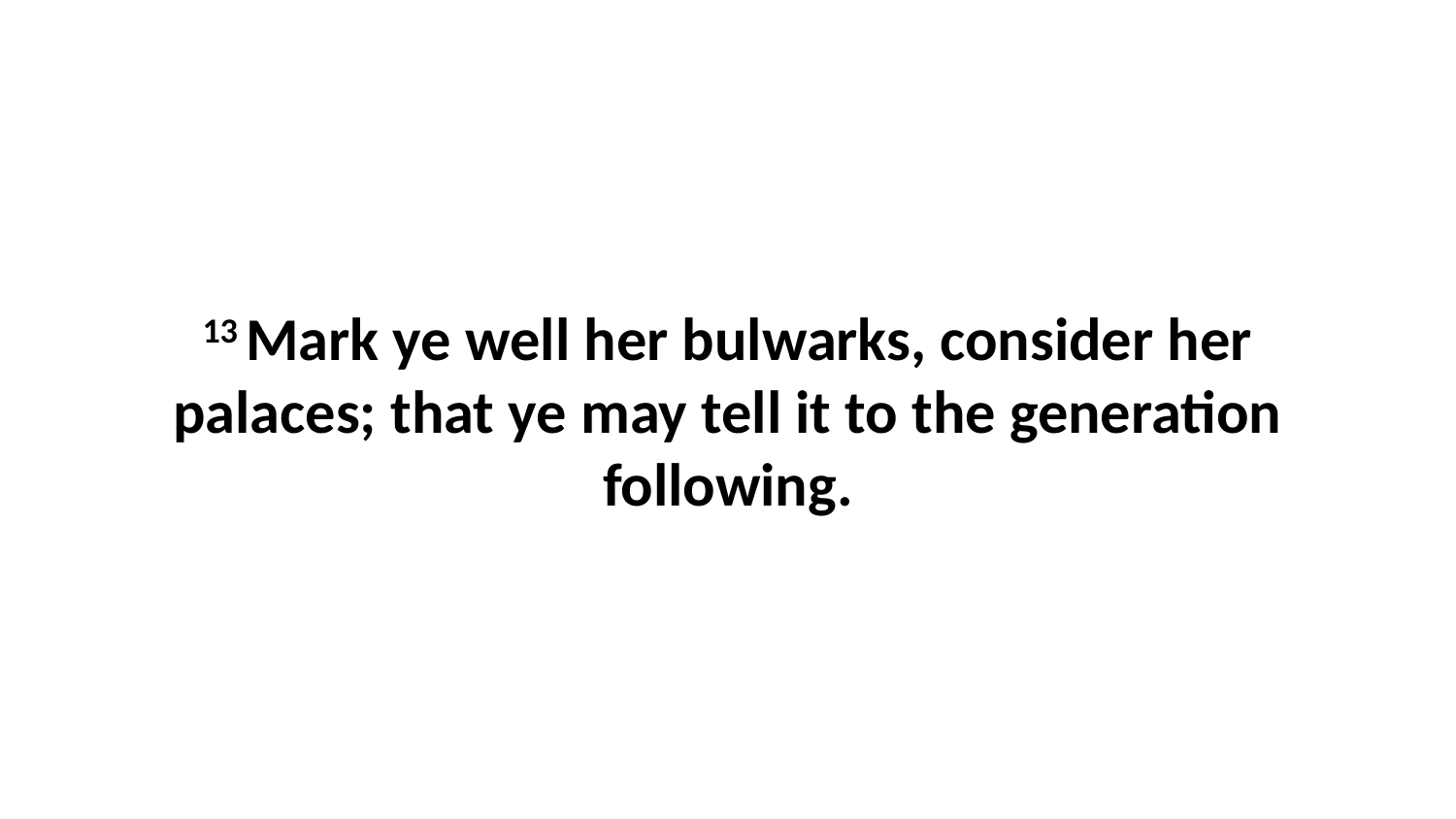

13 Mark ye well her bulwarks, consider her palaces; that ye may tell it to the generation following.